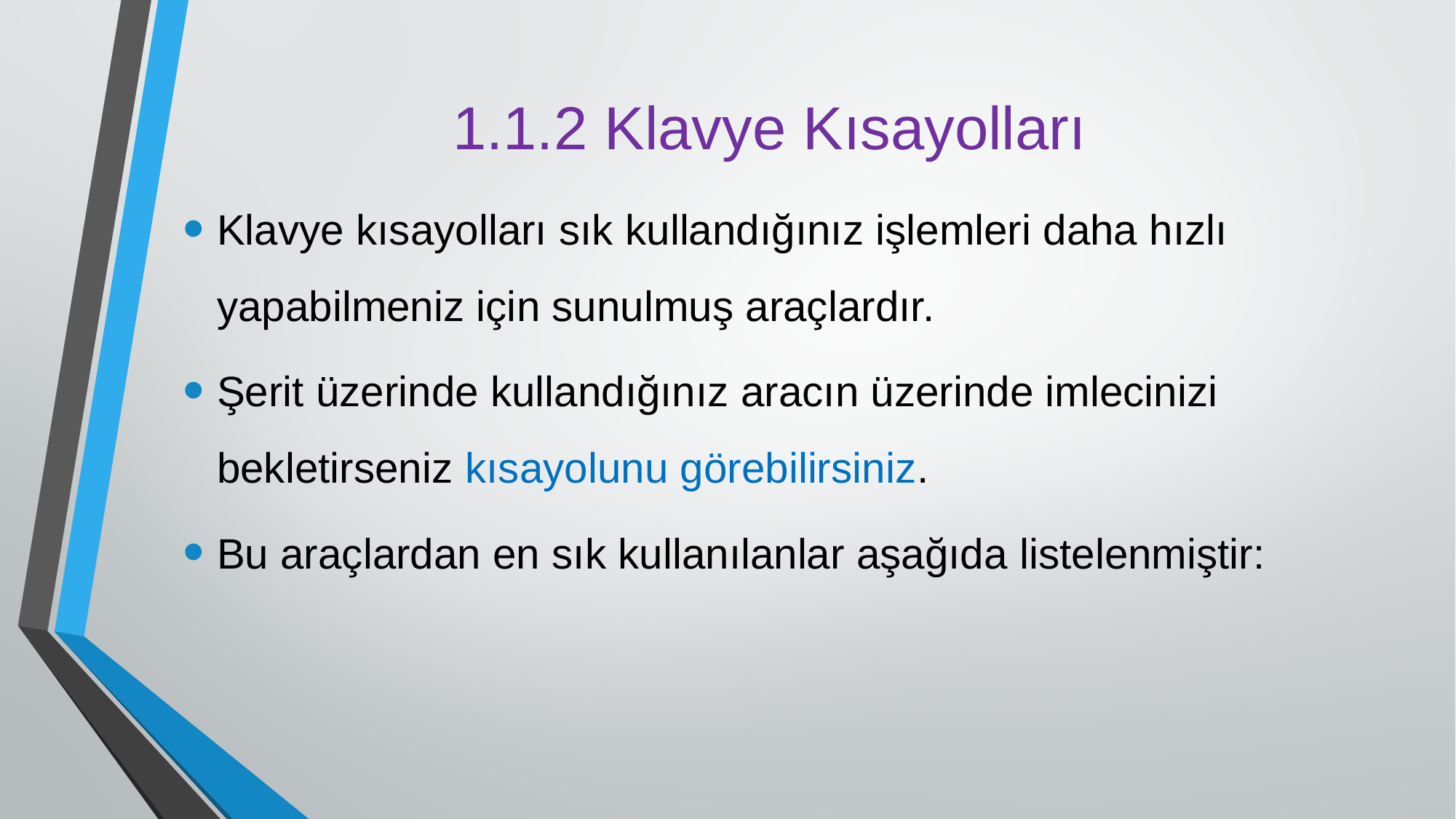

# 1.1.2 Klavye Kısayolları
Klavye kısayolları sık kullandığınız işlemleri daha hızlı yapabilmeniz için sunulmuş araçlardır.
Şerit üzerinde kullandığınız aracın üzerinde imlecinizi bekletirseniz kısayolunu görebilirsiniz.
Bu araçlardan en sık kullanılanlar aşağıda listelenmiştir: